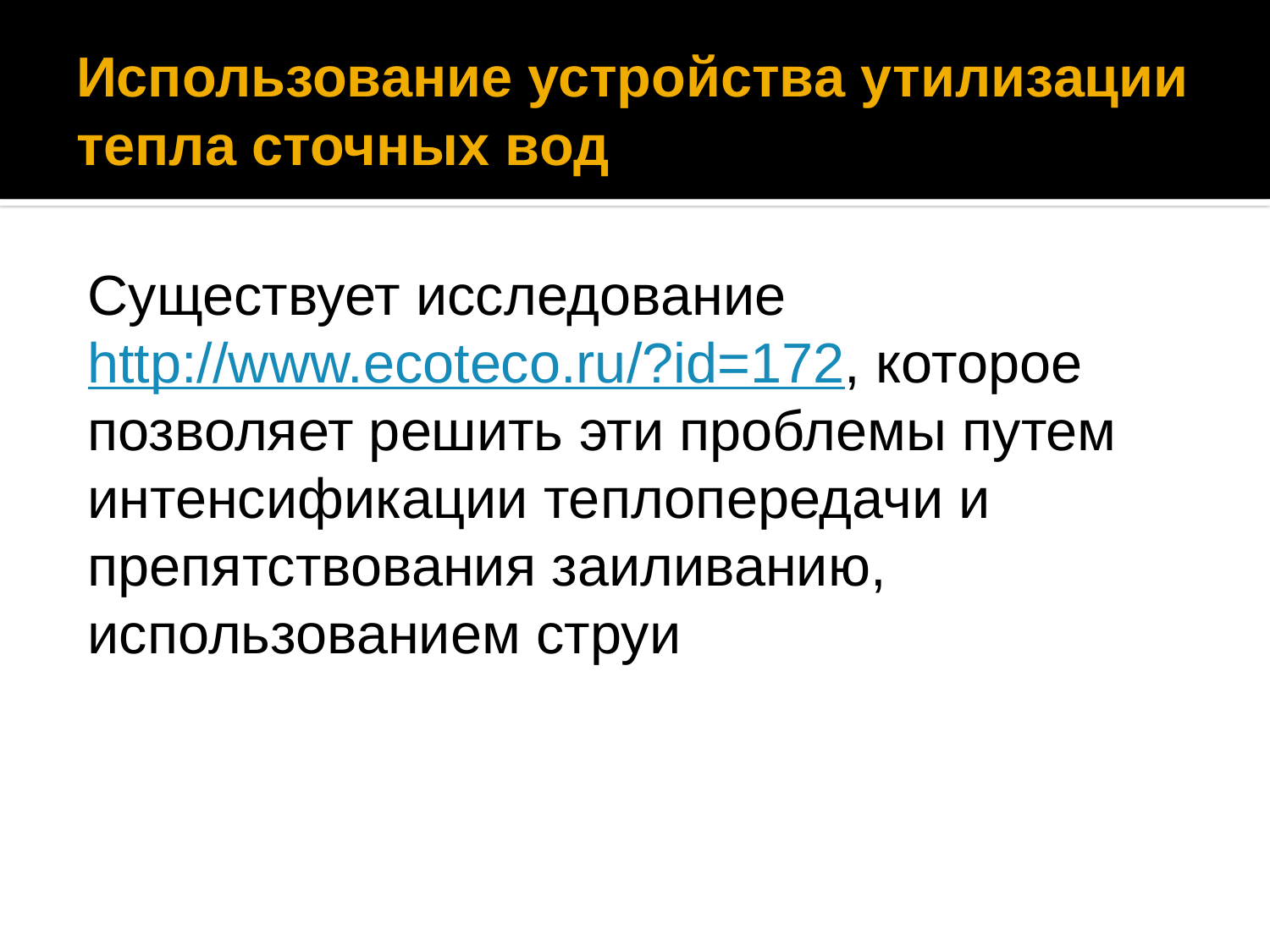

# Использование устройства утилизации тепла сточных вод
Существует исследование http://www.ecoteco.ru/?id=172, которое позволяет решить эти проблемы путем интенсификации теплопередачи и препятствования заиливанию, использованием струи